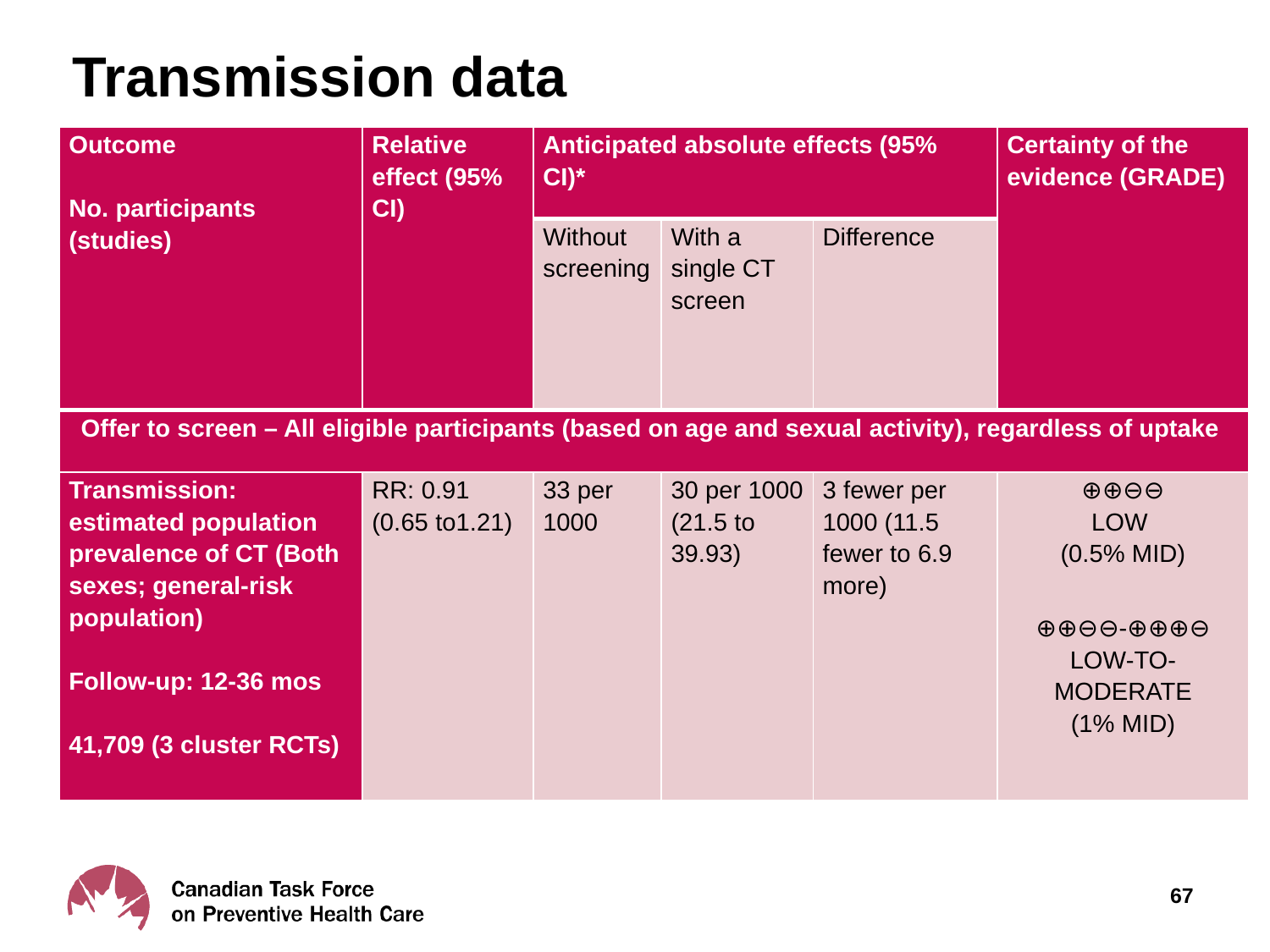

# Transmission data
| Outcome No. participants (studies) | Relative effect (95% CI) | Anticipated absolute effects (95% CI)\* |  |  | Certainty of the evidence (GRADE) |
| --- | --- | --- | --- | --- | --- |
|  |  | Without screening | With a single CT screen | Difference |  |
| Offer to screen – All eligible participants (based on age and sexual activity), regardless of uptake |  |  |  |  |  |
| Transmission: estimated population prevalence of CT (Both sexes; general-risk population) Follow-up: 12-36 mos 41,709 (3 cluster RCTs) | RR: 0.91 (0.65 to1.21) | 33 per 1000 | 30 per 1000 (21.5 to 39.93) | 3 fewer per 1000 (11.5 fewer to 6.9 more) | ⊕⊕⊖⊖ LOW  (0.5% MID) ⊕⊕⊖⊖-⊕⊕⊕⊖ LOW-TO-MODERATE (1% MID) |
67